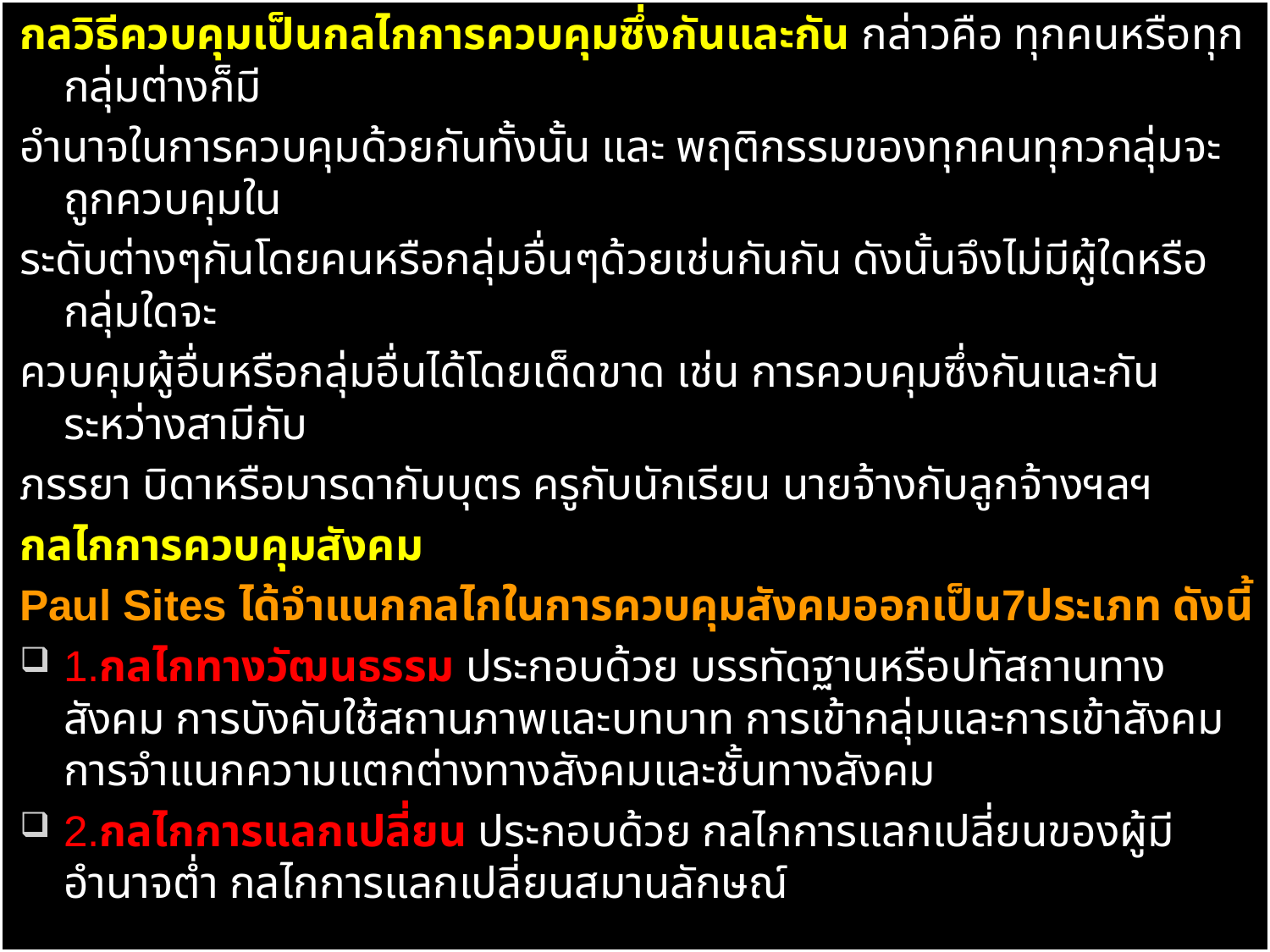

กลวิธีควบคุมเป็นกลไกการควบคุมซึ่งกันและกัน กล่าวคือ ทุกคนหรือทุกกลุ่มต่างก็มี
อำนาจในการควบคุมด้วยกันทั้งนั้น และ พฤติกรรมของทุกคนทุกวกลุ่มจะถูกควบคุมใน
ระดับต่างๆกันโดยคนหรือกลุ่มอื่นๆด้วยเช่นกันกัน ดังนั้นจึงไม่มีผู้ใดหรือกลุ่มใดจะ
ควบคุมผู้อื่นหรือกลุ่มอื่นได้โดยเด็ดขาด เช่น การควบคุมซึ่งกันและกัน ระหว่างสามีกับ
ภรรยา บิดาหรือมารดากับบุตร ครูกับนักเรียน นายจ้างกับลูกจ้างฯลฯ
กลไกการควบคุมสังคม
Paul Sites ได้จำแนกกลไกในการควบคุมสังคมออกเป็น7ประเภท ดังนี้
1.กลไกทางวัฒนธรรม ประกอบด้วย บรรทัดฐานหรือปทัสถานทางสังคม การบังคับใช้สถานภาพและบทบาท การเข้ากลุ่มและการเข้าสังคม การจำแนกความแตกต่างทางสังคมและชั้นทางสังคม
2.กลไกการแลกเปลี่ยน ประกอบด้วย กลไกการแลกเปลี่ยนของผู้มีอำนาจต่ำ กลไกการแลกเปลี่ยนสมานลักษณ์